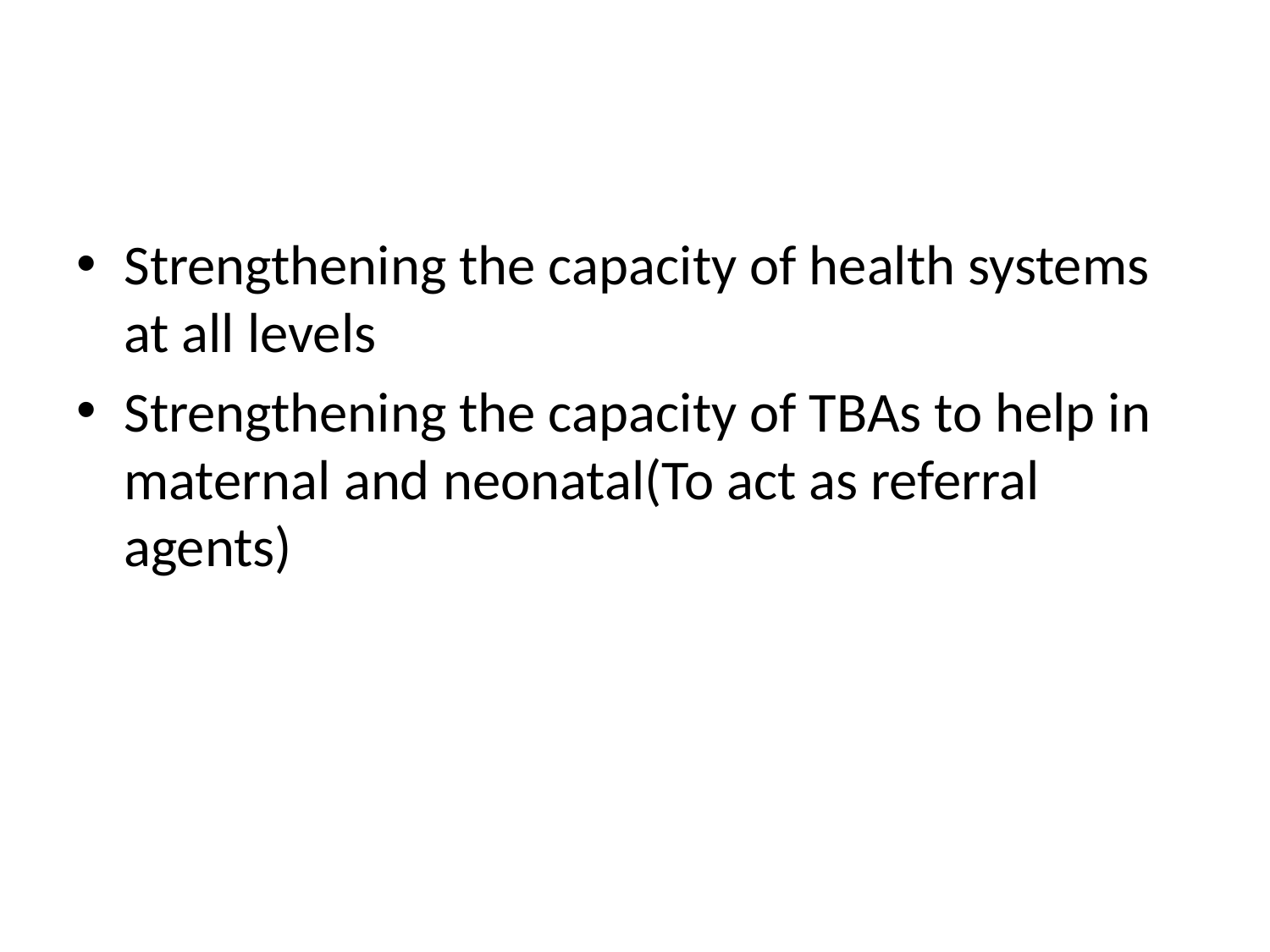

#
Strengthening the capacity of health systems at all levels
Strengthening the capacity of TBAs to help in maternal and neonatal(To act as referral agents)